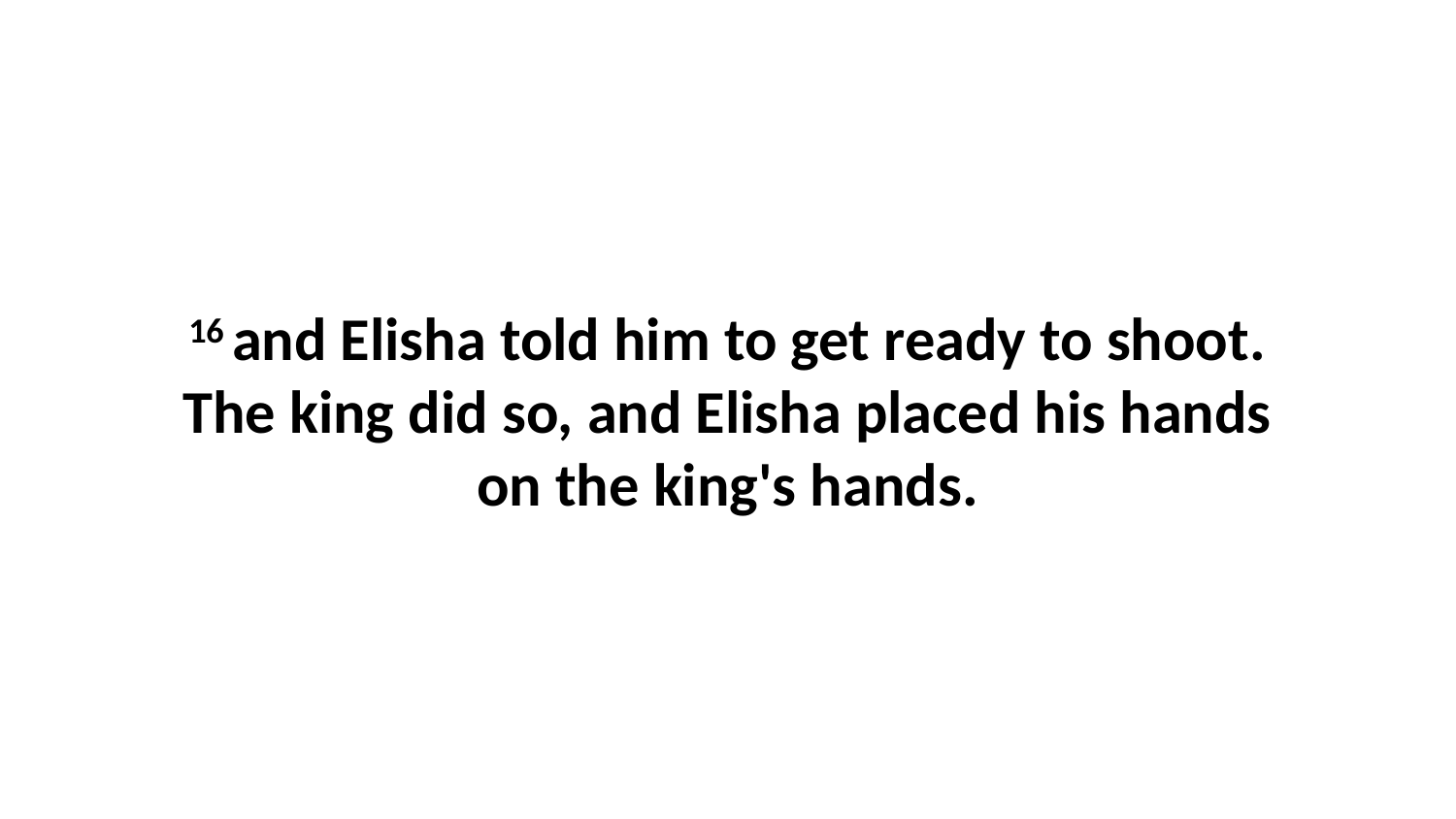

16 and Elisha told him to get ready to shoot. The king did so, and Elisha placed his hands on the king's hands.